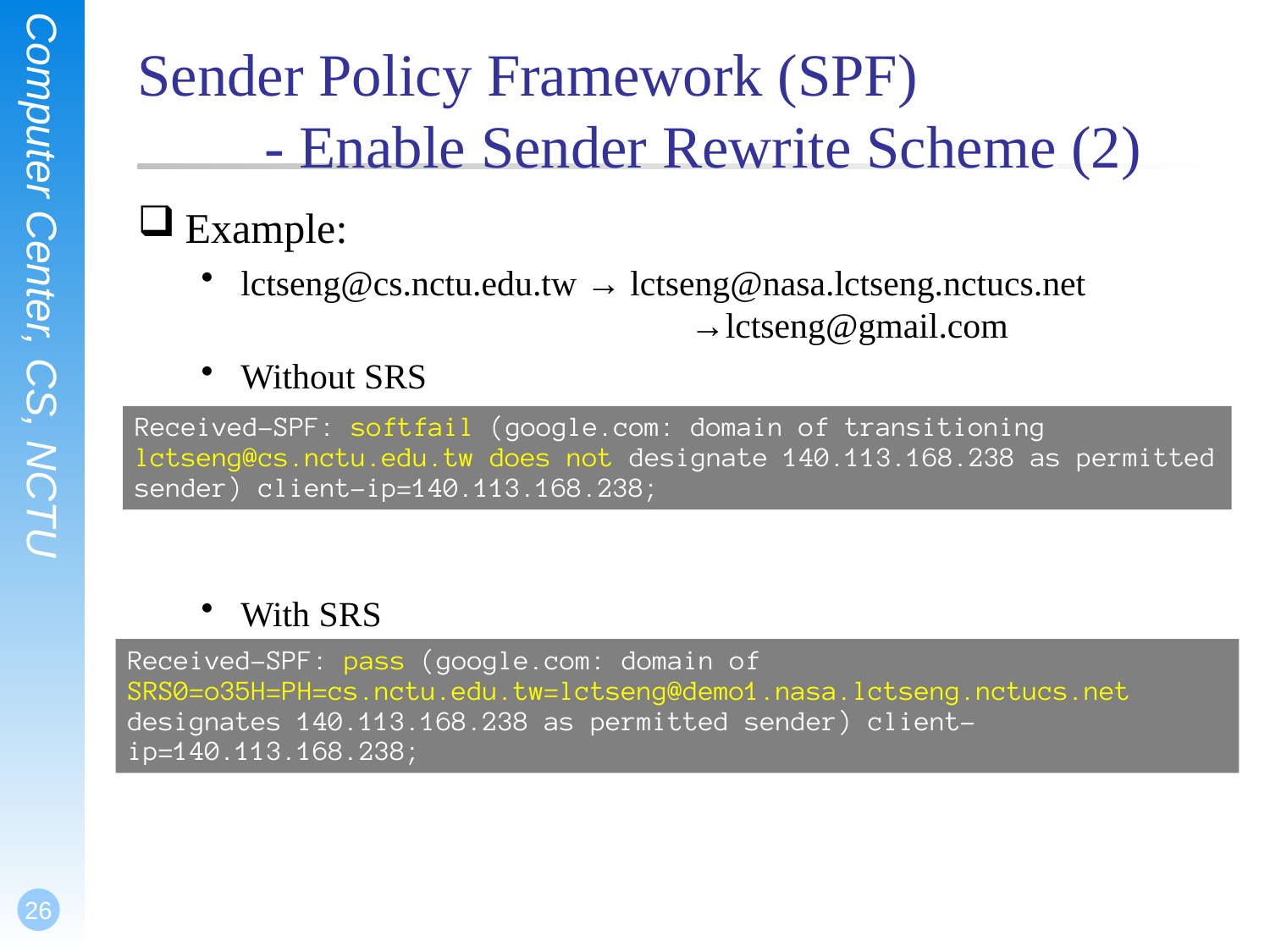

# Sender Policy Framework (SPF) - Enable Sender Rewrite Scheme (2)
Example:
lctseng@cs.nctu.edu.tw → lctseng@nasa.lctseng.nctucs.net
		                      →lctseng@gmail.com
Without SRS

With SRS

Received-SPF: softfail (google.com: domain of transitioning lctseng@cs.nctu.edu.tw does not designate 140.113.168.238 as permitted sender) client-ip=140.113.168.238;
Received-SPF: pass (google.com: domain of SRS0=o35H=PH=cs.nctu.edu.tw=lctseng@demo1.nasa.lctseng.nctucs.net designates 140.113.168.238 as permitted sender) client-ip=140.113.168.238;